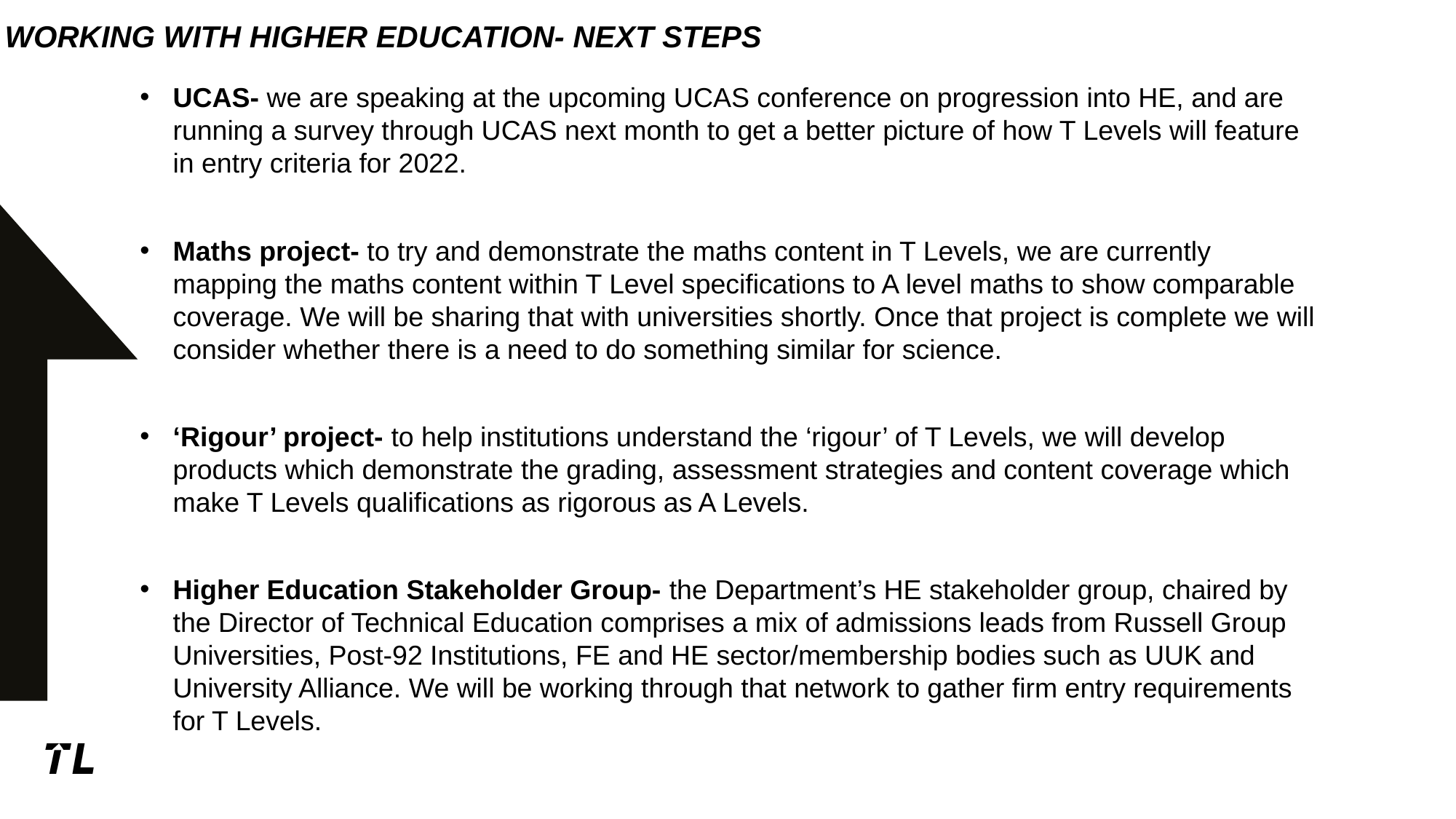

# Working with higher education- next steps
UCAS- we are speaking at the upcoming UCAS conference on progression into HE, and are running a survey through UCAS next month to get a better picture of how T Levels will feature in entry criteria for 2022.

Maths project- to try and demonstrate the maths content in T Levels, we are currently mapping the maths content within T Level specifications to A level maths to show comparable coverage. We will be sharing that with universities shortly. Once that project is complete we will consider whether there is a need to do something similar for science.

‘Rigour’ project- to help institutions understand the ‘rigour’ of T Levels, we will develop products which demonstrate the grading, assessment strategies and content coverage which make T Levels qualifications as rigorous as A Levels.

Higher Education Stakeholder Group- the Department’s HE stakeholder group, chaired by the Director of Technical Education comprises a mix of admissions leads from Russell Group Universities, Post-92 Institutions, FE and HE sector/membership bodies such as UUK and University Alliance. We will be working through that network to gather firm entry requirements for T Levels.